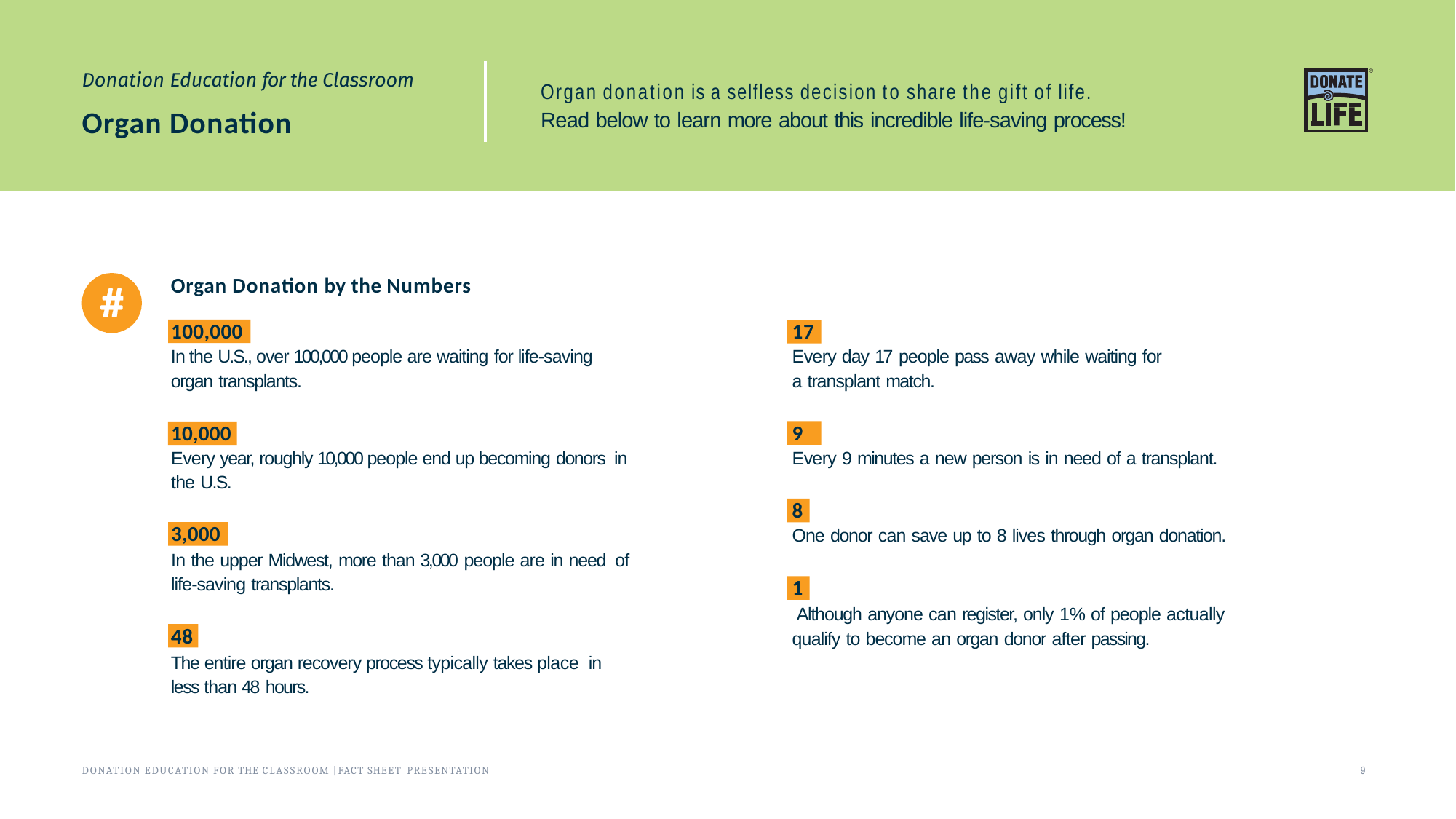

Donation Education for the Classroom
Organ Donation

Organ donation is a selfless decision to share the gift of life.
Read below to learn more about this incredible life-saving process!

Organ Donation by the Numbers

100,000
17
In the U.S., over 100,000 people are waiting for life-saving  organ transplants.
Every day 17 people pass away while waiting for  a transplant match.
9
10,000
Every year, roughly 10,000 people end up becoming donors  in the U.S.
Every 9 minutes a new person is in need of a transplant.
8
One donor can save up to 8 lives through organ donation.

3,000
In the upper Midwest, more than 3,000 people are in need  of life-saving transplants.
1
Although anyone can register, only 1% of people actually  qualify to become an organ donor after passing.

48
The entire organ recovery process typically takes place  in less than 48 hours.

DONATION EDUCATION FOR THE CLASSROOM | FACT SHEET PRESENTATION
9